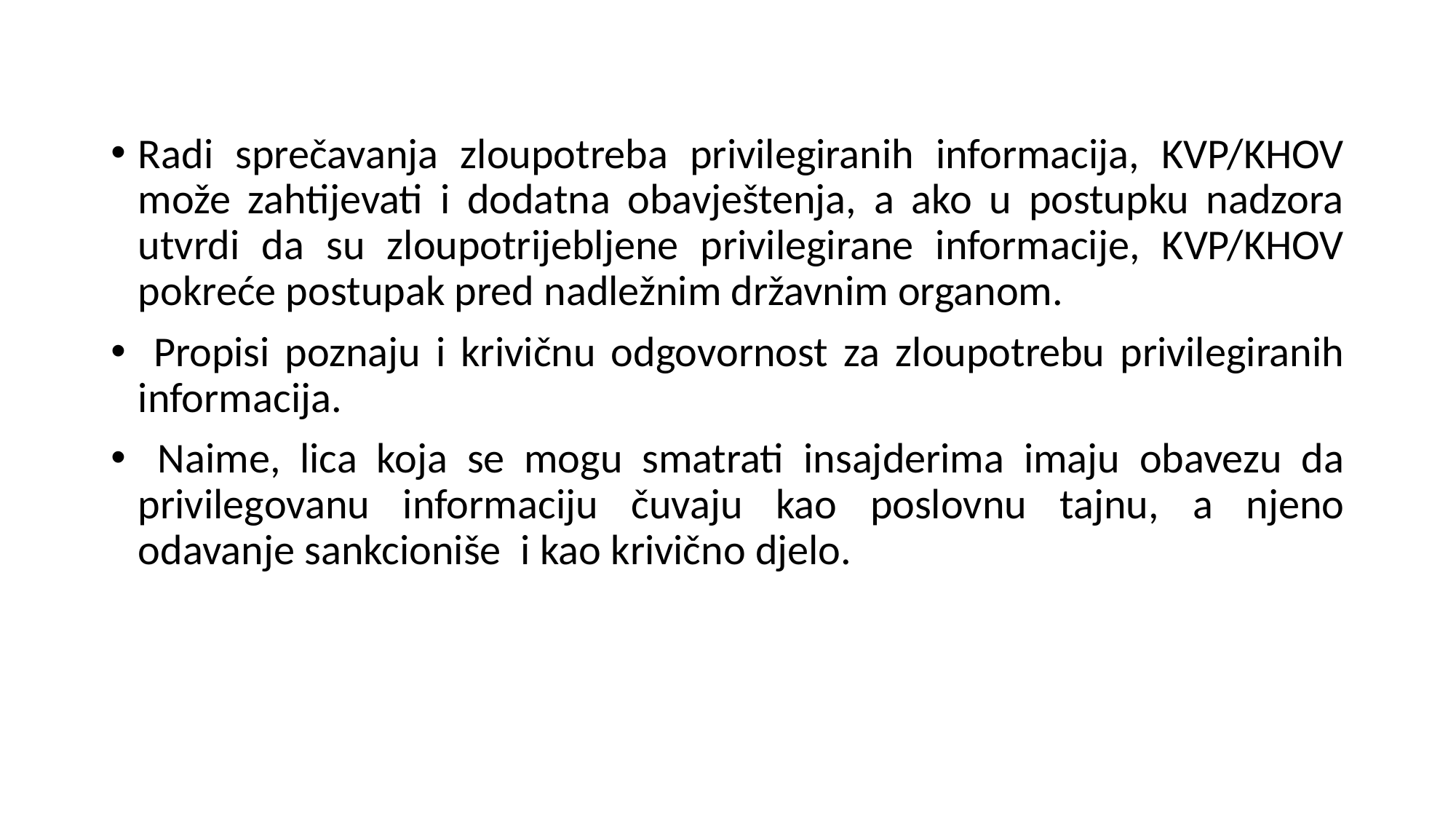

Radi sprečavanja zloupotreba privilegiranih informacija, KVP/KHOV može zahtijevati i dodatna obavještenja, a ako u postupku nadzora utvrdi da su zloupotrijebljene privilegirane informacije, KVP/KHOV pokreće postupak pred nadležnim državnim organom.
 Propisi poznaju i krivičnu odgovornost za zloupotrebu privilegiranih informacija.
 Naime, lica koja se mogu smatrati insajderima imaju obavezu da privilegovanu informaciju čuvaju kao poslovnu tajnu, a njeno odavanje sankcioniše  i kao krivično djelo.